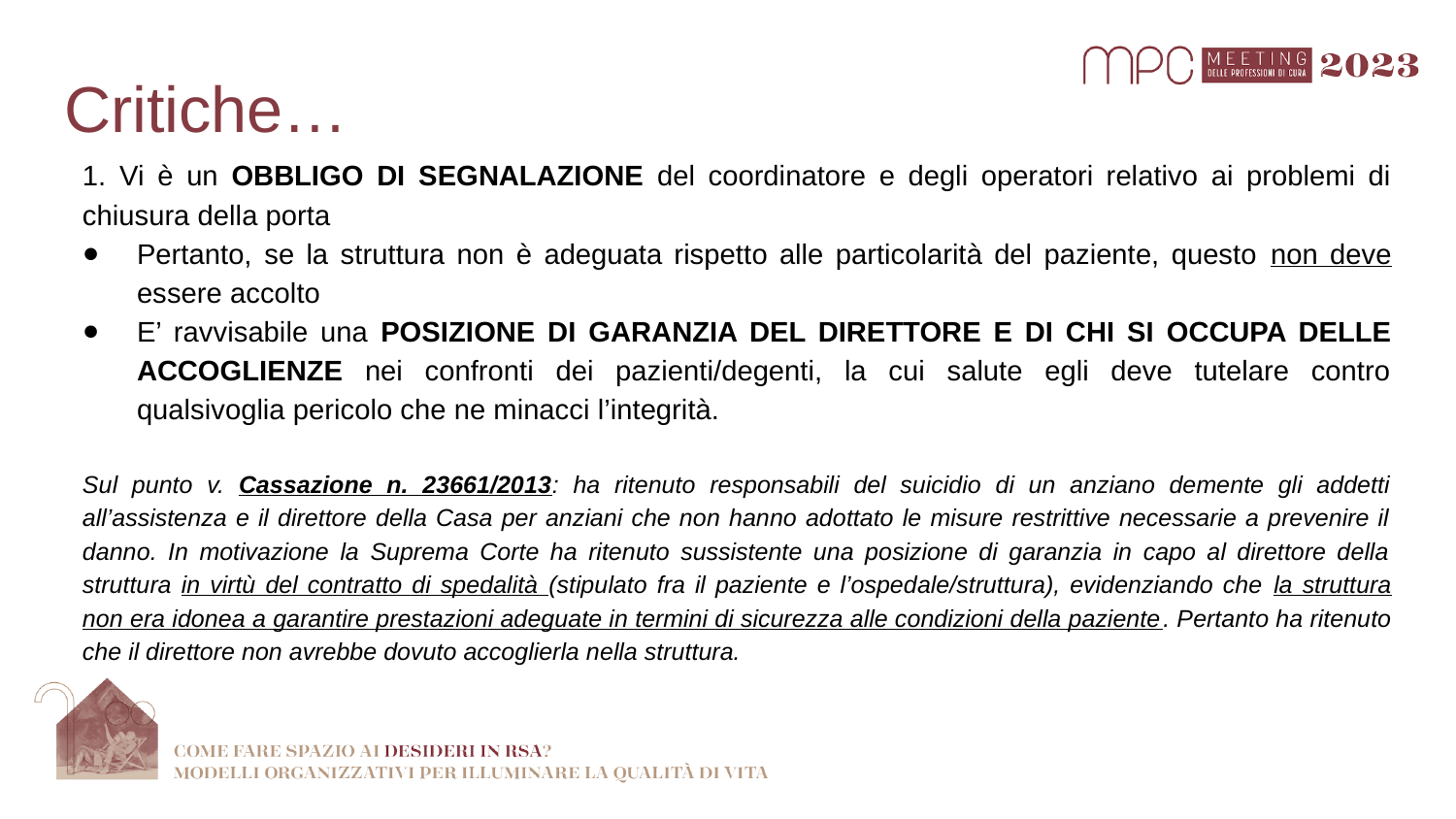

# Critiche…
1. Vi è un OBBLIGO DI SEGNALAZIONE del coordinatore e degli operatori relativo ai problemi di chiusura della porta
Pertanto, se la struttura non è adeguata rispetto alle particolarità del paziente, questo non deve essere accolto
E’ ravvisabile una POSIZIONE DI GARANZIA DEL DIRETTORE E DI CHI SI OCCUPA DELLE ACCOGLIENZE nei confronti dei pazienti/degenti, la cui salute egli deve tutelare contro qualsivoglia pericolo che ne minacci l’integrità.

Sul punto v. Cassazione n. 23661/2013: ha ritenuto responsabili del suicidio di un anziano demente gli addetti all’assistenza e il direttore della Casa per anziani che non hanno adottato le misure restrittive necessarie a prevenire il danno. In motivazione la Suprema Corte ha ritenuto sussistente una posizione di garanzia in capo al direttore della struttura in virtù del contratto di spedalità (stipulato fra il paziente e l’ospedale/struttura), evidenziando che la struttura non era idonea a garantire prestazioni adeguate in termini di sicurezza alle condizioni della paziente. Pertanto ha ritenuto che il direttore non avrebbe dovuto accoglierla nella struttura.